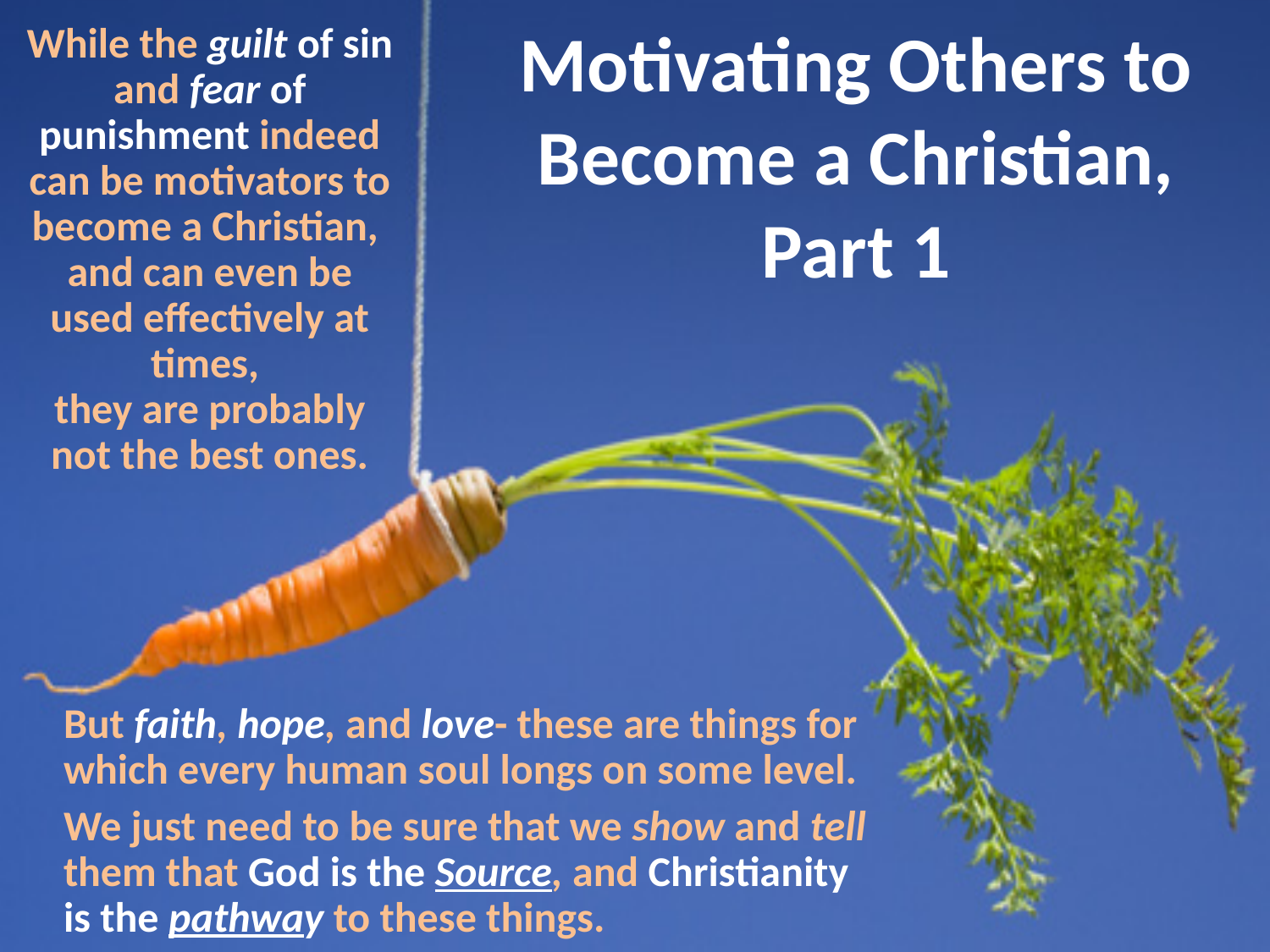

# Motivating Others to Become a Christian, Part 1
While the guilt of sin and fear of punishment indeed can be motivators to become a Christian,
and can even be used effectively at times,
they are probably not the best ones.
But faith, hope, and love- these are things for which every human soul longs on some level.
We just need to be sure that we show and tell them that God is the Source, and Christianity is the pathway to these things.